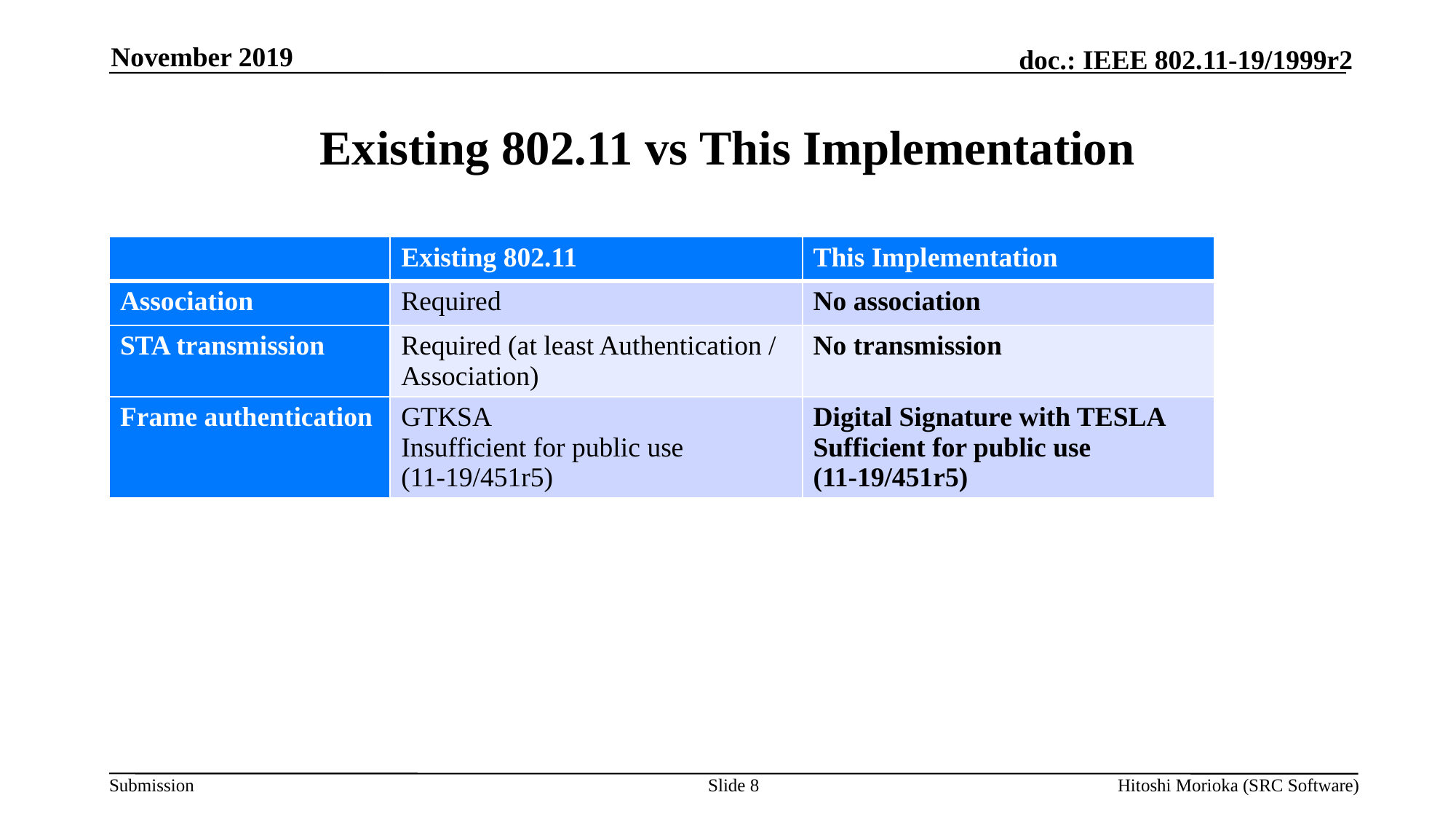

November 2019
# Existing 802.11 vs This Implementation
|  | Existing 802.11 | This Implementation |
| --- | --- | --- |
| Association | Required | No association |
| STA transmission | Required (at least Authentication / Association) | No transmission |
| Frame authentication | GTKSA Insufficient for public use (11-19/451r5) | Digital Signature with TESLA Sufficient for public use (11-19/451r5) |
Slide 8
Hitoshi Morioka (SRC Software)